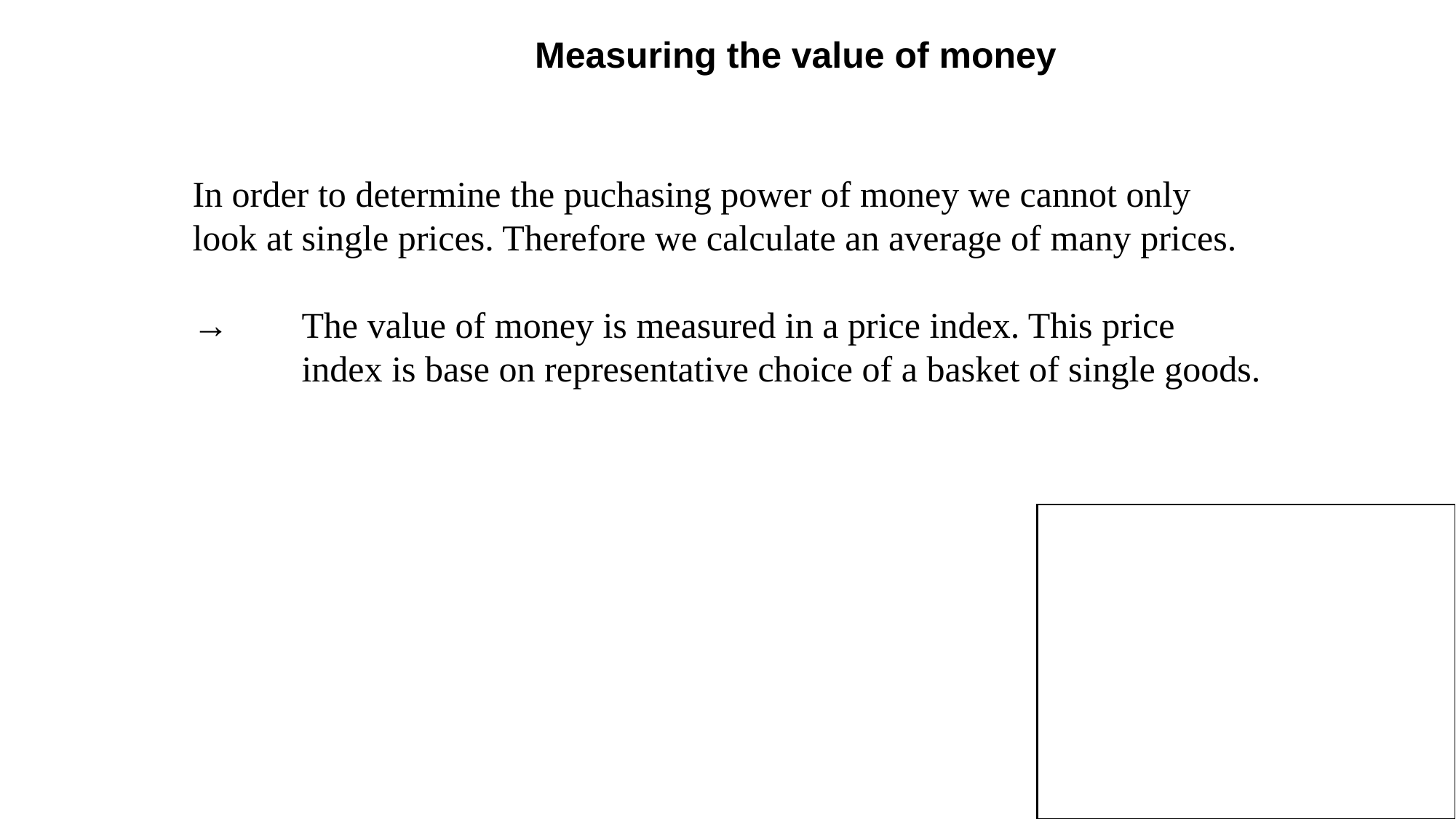

Measuring the value of money

In order to determine the puchasing power of money we cannot only look at single prices. Therefore we calculate an average of many prices.

→	The value of money is measured in a price index. This price 	index is base on representative choice of a basket of single goods.